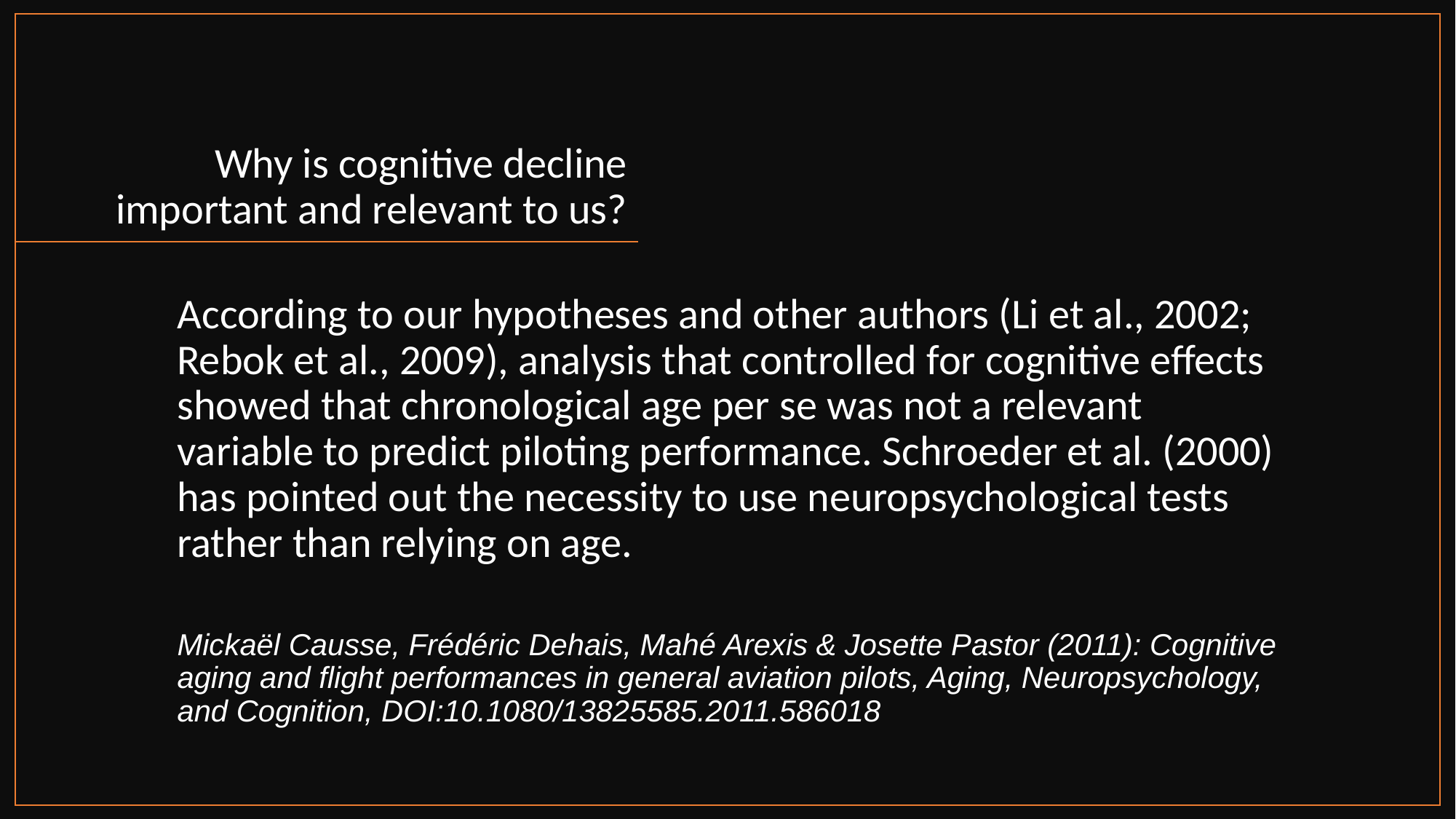

# Why is cognitive decline important and relevant to us?
According to our hypotheses and other authors (Li et al., 2002; Rebok et al., 2009), analysis that controlled for cognitive effects showed that chronological age per se was not a relevant variable to predict piloting performance. Schroeder et al. (2000) has pointed out the necessity to use neuropsychological tests rather than relying on age.

Mickaël Causse, Frédéric Dehais, Mahé Arexis & Josette Pastor (2011): Cognitive aging and flight performances in general aviation pilots, Aging, Neuropsychology, and Cognition, DOI:10.1080/13825585.2011.586018